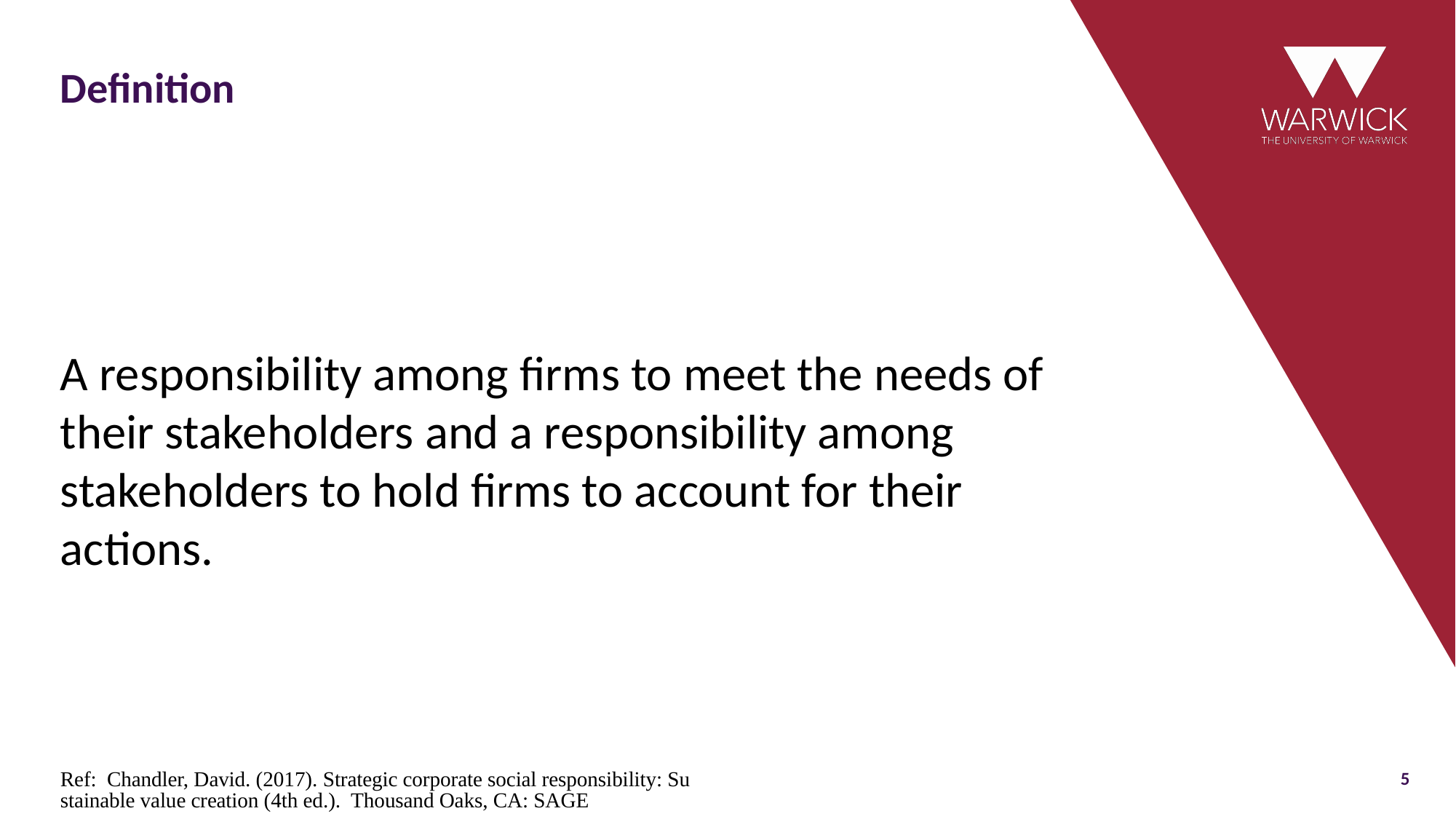

# Definition

A responsibility among firms to meet the needs of their stakeholders and a responsibility among stakeholders to hold firms to account for their actions.

Ref:  Chandler, David. (2017). Strategic corporate social responsibility: Sustainable value creation (4th ed.).  Thousand Oaks, CA: SAGE
5